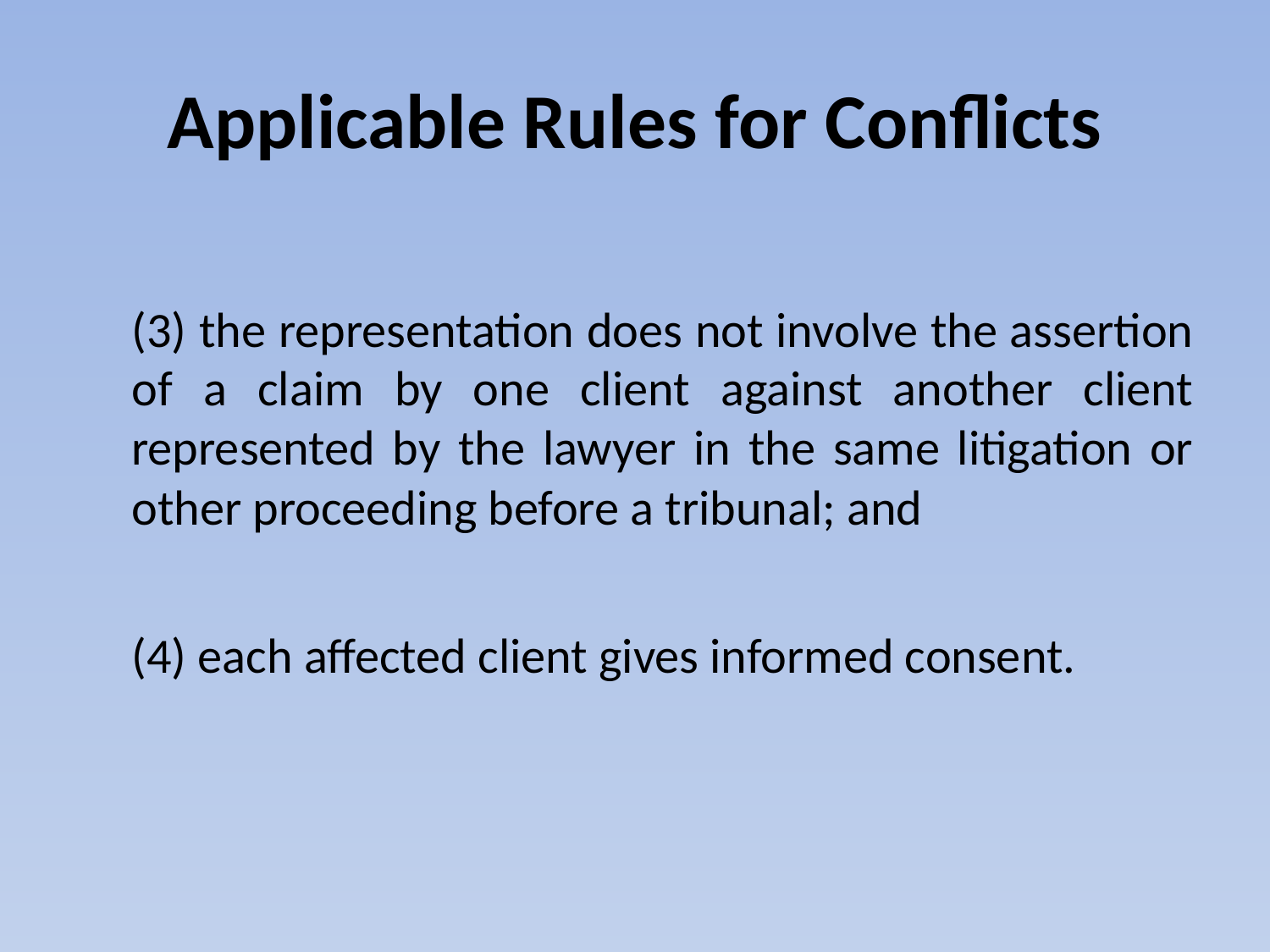

# Applicable Rules for Conflicts

(3) the representation does not involve the assertion of a claim by one client against another client represented by the lawyer in the same litigation or other proceeding before a tribunal; and

(4) each affected client gives informed consent.